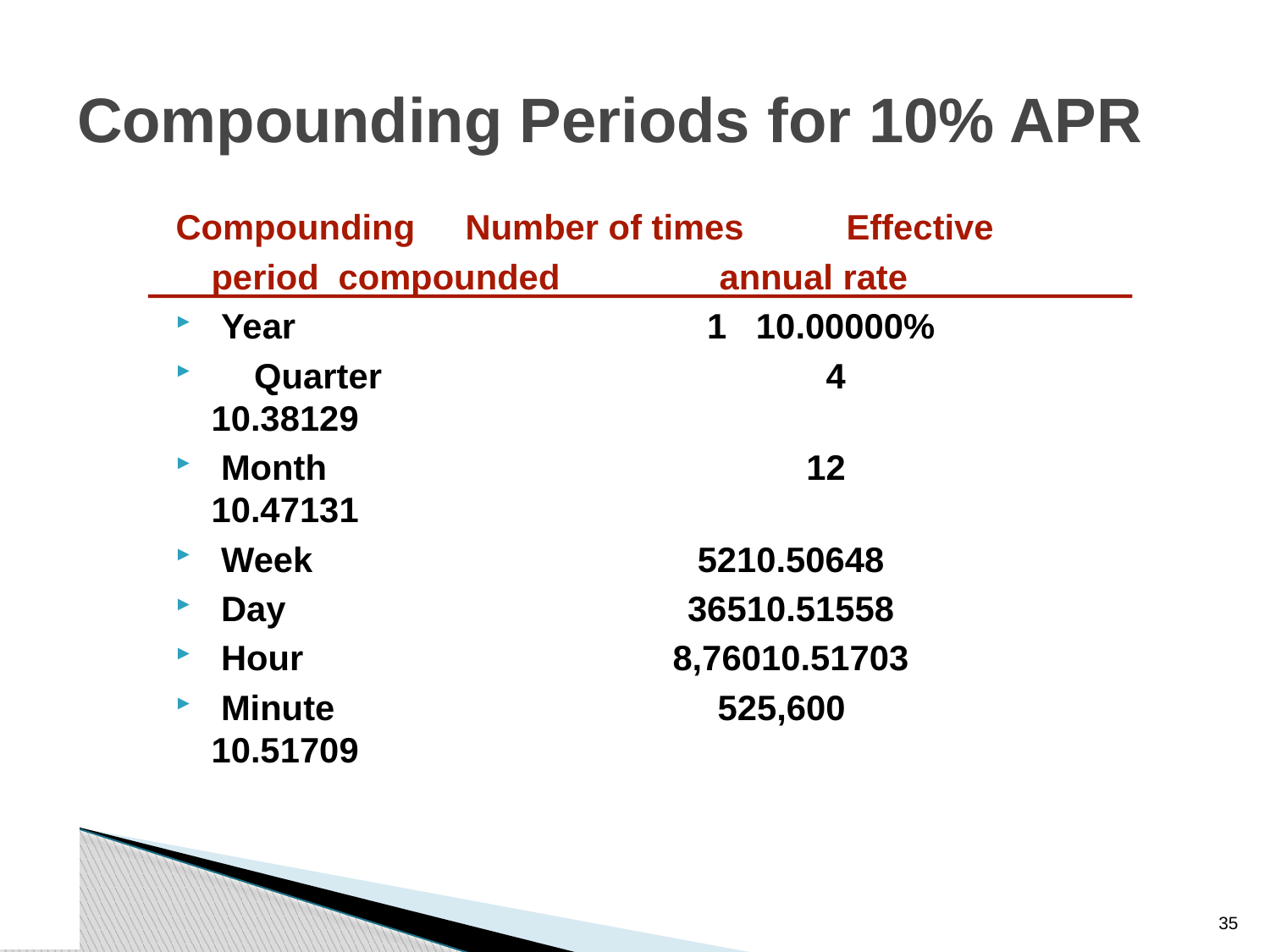

# Compounding Periods for 10% APR
Compounding	Number of times	Effective
 	period	compounded		annual rate
 Year		1	   10.00000%
 	Quarter		4	10.38129
 Month		12	10.47131
 Week		52	10.50648
 Day		365	10.51558
 Hour		8,760	10.51703
 Minute		525,600	10.51709

35